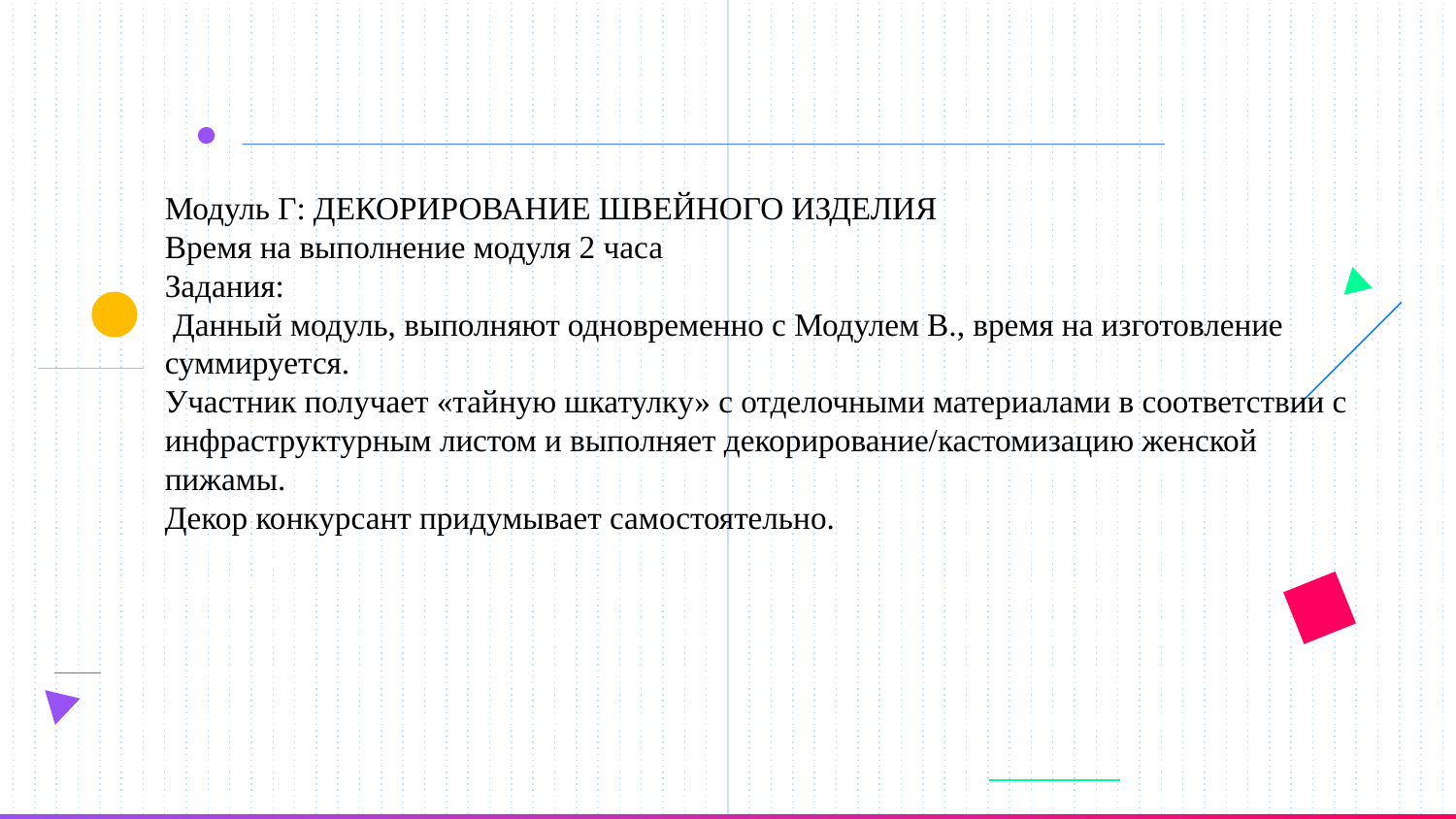

Модуль Г: ДЕКОРИРОВАНИЕ ШВЕЙНОГО ИЗДЕЛИЯ
Время на выполнение модуля 2 часа
Задания:
 Данный модуль, выполняют одновременно с Модулем В., время на изготовление суммируется.
Участник получает «тайную шкатулку» с отделочными материалами в соответствии с инфраструктурным листом и выполняет декорирование/кастомизацию женской пижамы.
Декор конкурсант придумывает самостоятельно.